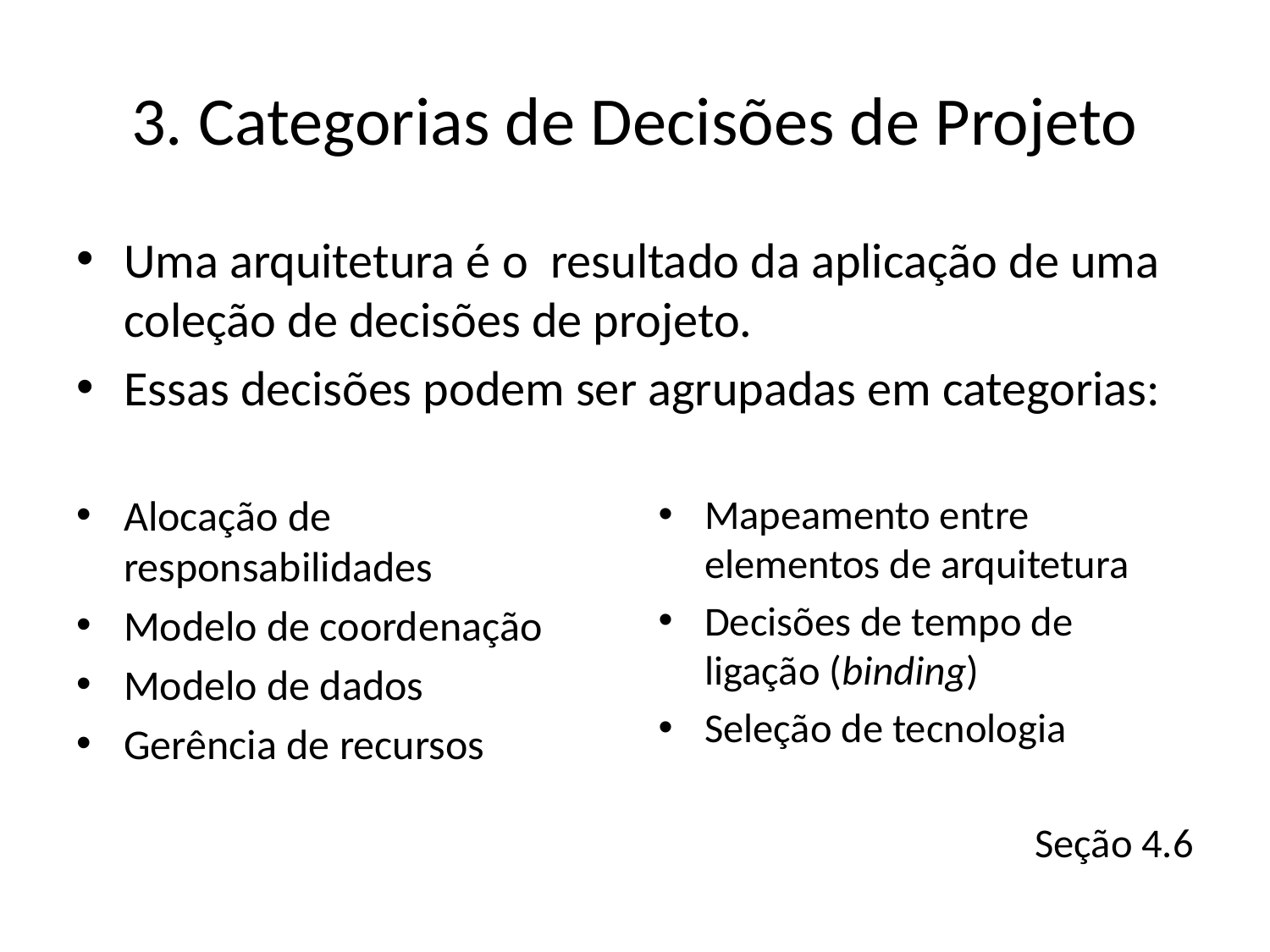

# 3. Categorias de Decisões de Projeto
Uma arquitetura é o  resultado da aplicação de uma coleção de decisões de projeto.
Essas decisões podem ser agrupadas em categorias:
Alocação de responsabilidades
Modelo de coordenação
Modelo de dados
Gerência de recursos
Mapeamento entre elementos de arquitetura
Decisões de tempo de ligação (binding)
Seleção de tecnologia

Seção 4.6